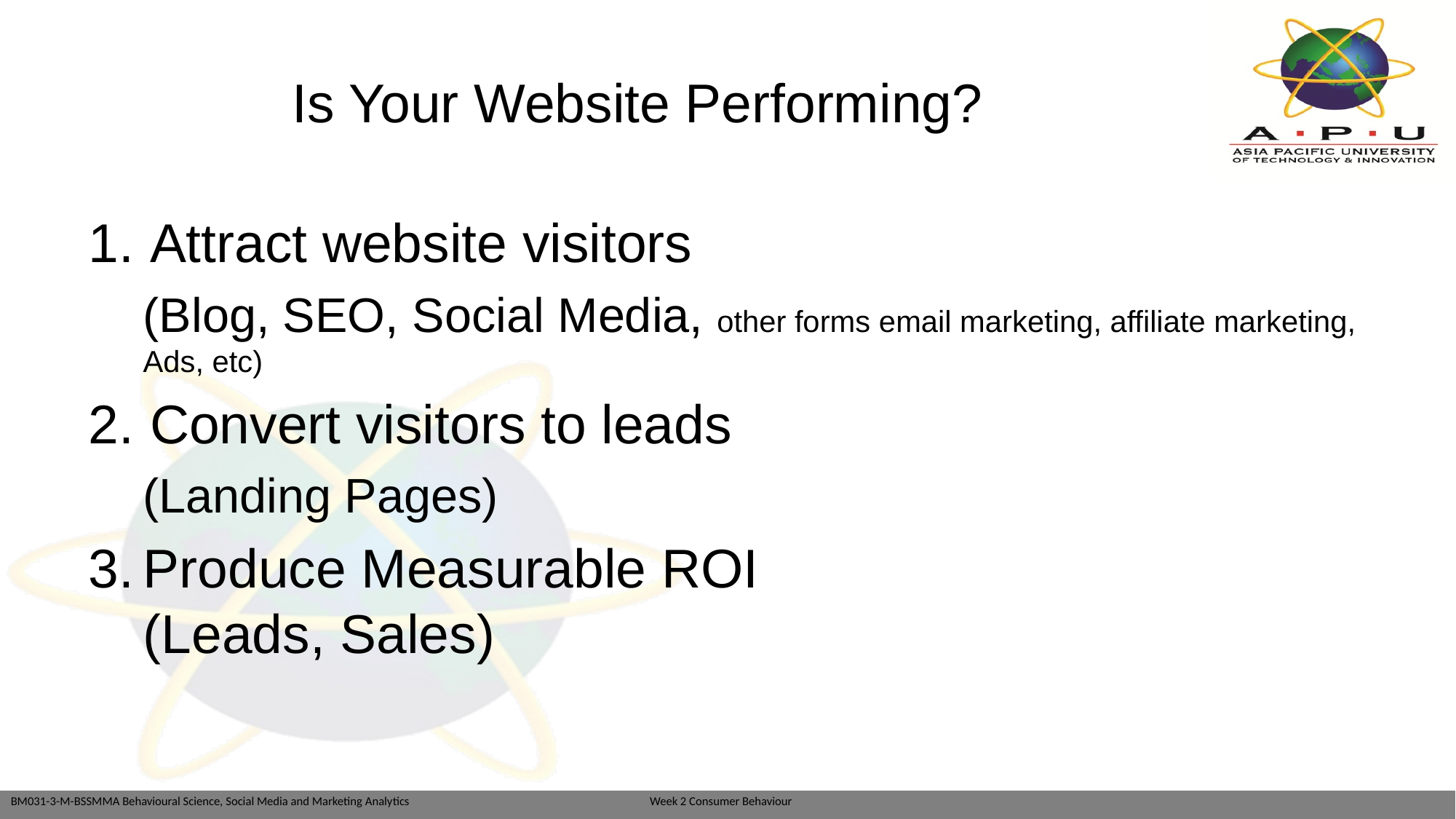

# Is Your Website Performing?
Attract website visitors
(Blog, SEO, Social Media, other forms email marketing, affiliate marketing, Ads, etc)
Convert visitors to leads
(Landing Pages)
Produce Measurable ROI
(Leads, Sales)